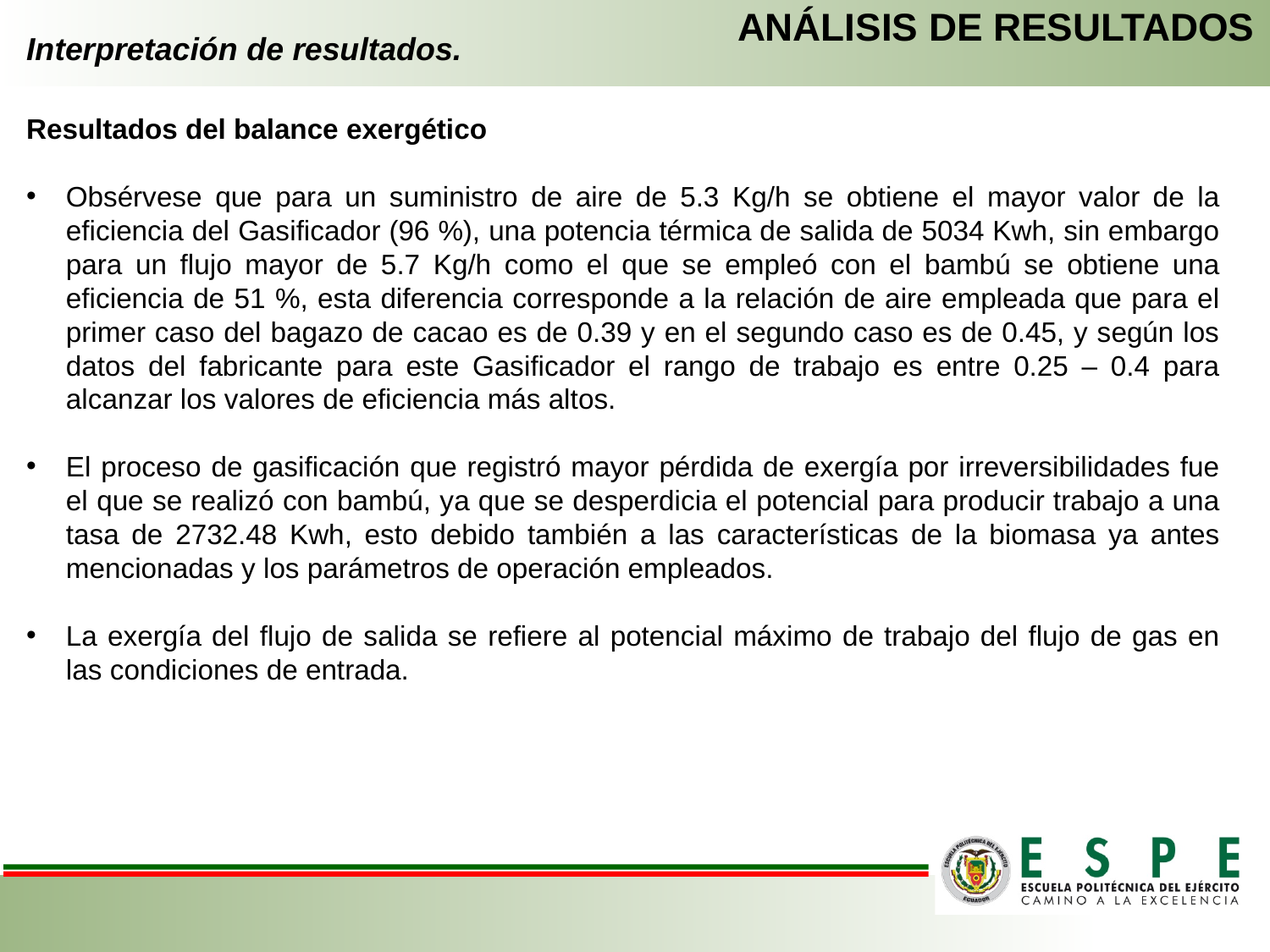

ANÁLISIS DE RESULTADOS
# Interpretación de resultados.
Resultados del balance exergético

Obsérvese que para un suministro de aire de 5.3 Kg/h se obtiene el mayor valor de la eficiencia del Gasificador (96 %), una potencia térmica de salida de 5034 Kwh, sin embargo para un flujo mayor de 5.7 Kg/h como el que se empleó con el bambú se obtiene una eficiencia de 51 %, esta diferencia corresponde a la relación de aire empleada que para el primer caso del bagazo de cacao es de 0.39 y en el segundo caso es de 0.45, y según los datos del fabricante para este Gasificador el rango de trabajo es entre 0.25 – 0.4 para alcanzar los valores de eficiencia más altos.

El proceso de gasificación que registró mayor pérdida de exergía por irreversibilidades fue el que se realizó con bambú, ya que se desperdicia el potencial para producir trabajo a una tasa de 2732.48 Kwh, esto debido también a las características de la biomasa ya antes mencionadas y los parámetros de operación empleados.

La exergía del flujo de salida se refiere al potencial máximo de trabajo del flujo de gas en las condiciones de entrada.